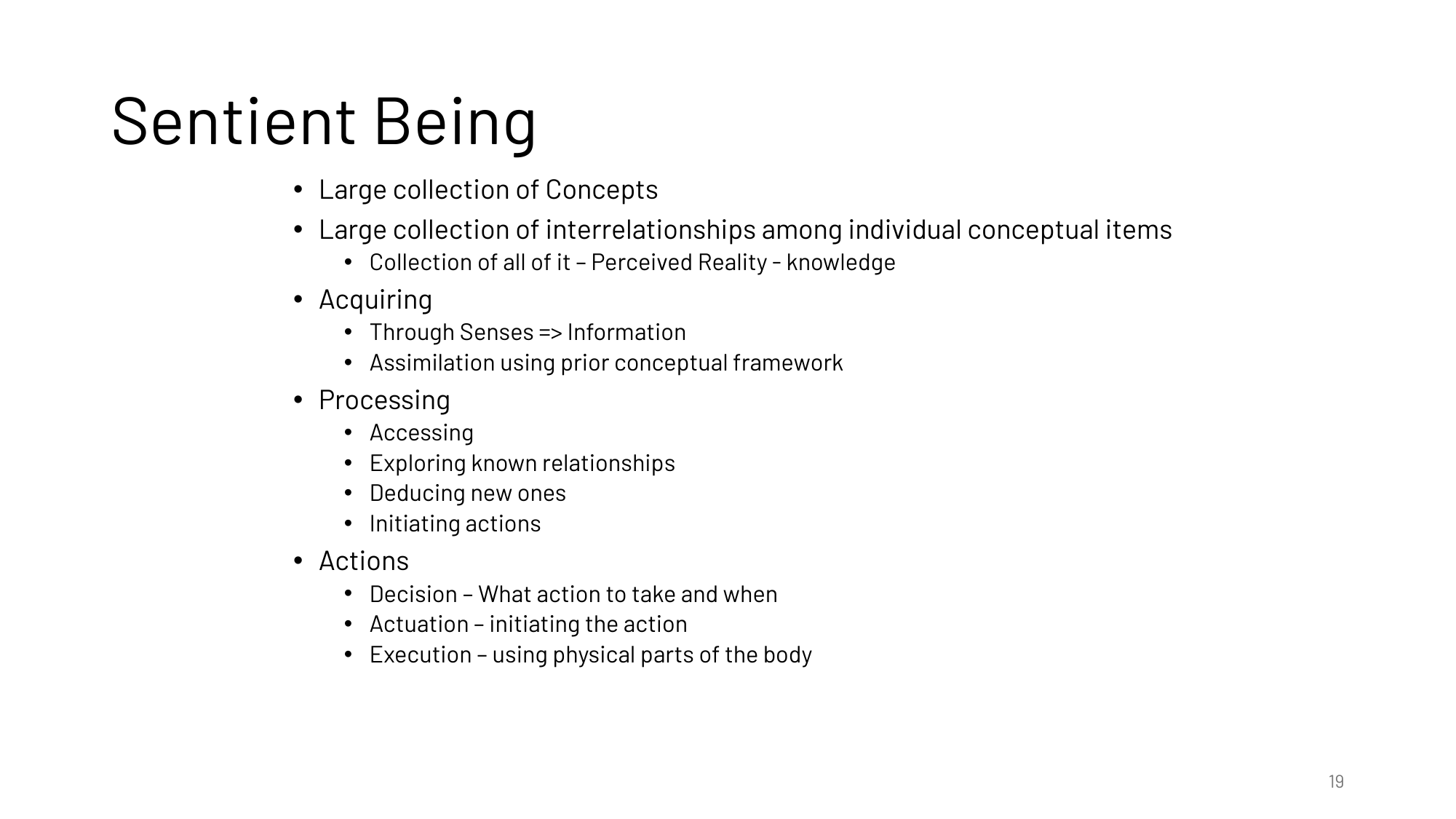

# Sentient Being
Large collection of Concepts
Large collection of interrelationships among individual conceptual items
Collection of all of it – Perceived Reality - knowledge
Acquiring
Through Senses => Information
Assimilation using prior conceptual framework
Processing
Accessing
Exploring known relationships
Deducing new ones
Initiating actions
Actions
Decision – What action to take and when
Actuation – initiating the action
Execution – using physical parts of the body

19